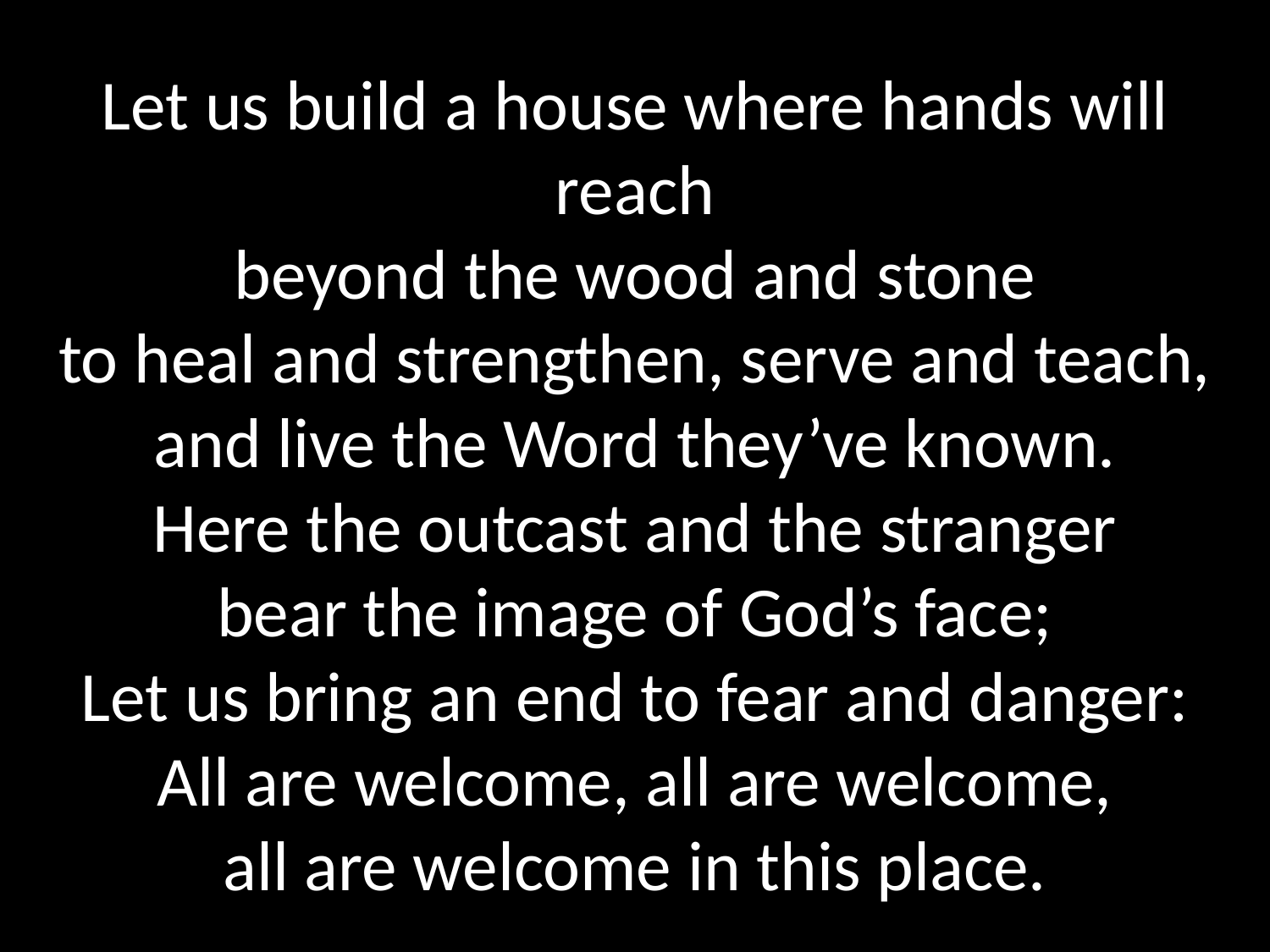

# Let us build a house where hands will reach beyond the wood and stone to heal and strengthen, serve and teach, and live the Word they’ve known. Here the outcast and the stranger bear the image of God’s face; Let us bring an end to fear and danger: All are welcome, all are welcome, all are welcome in this place.